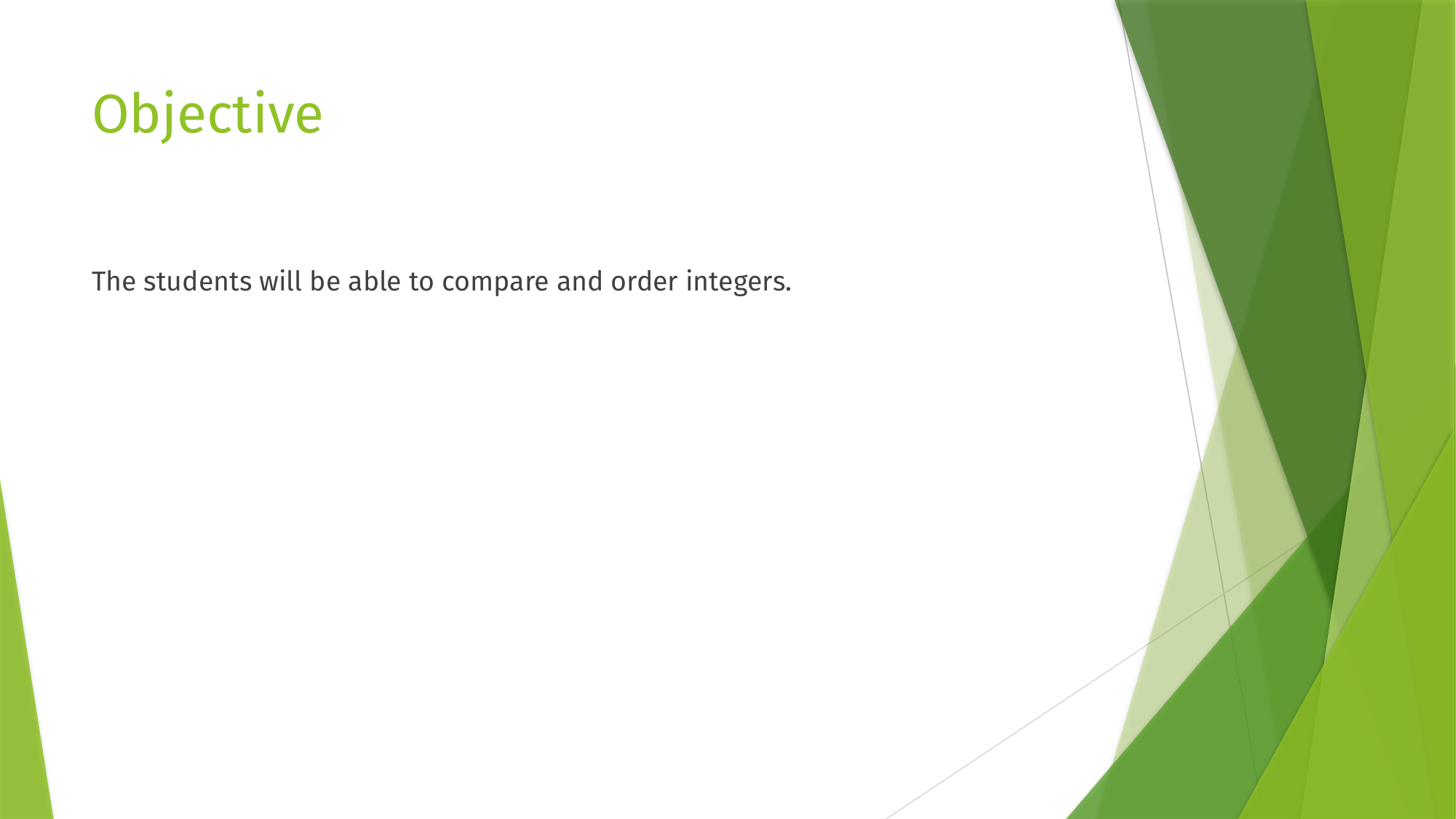

# Objective
The students will be able to compare and order integers.